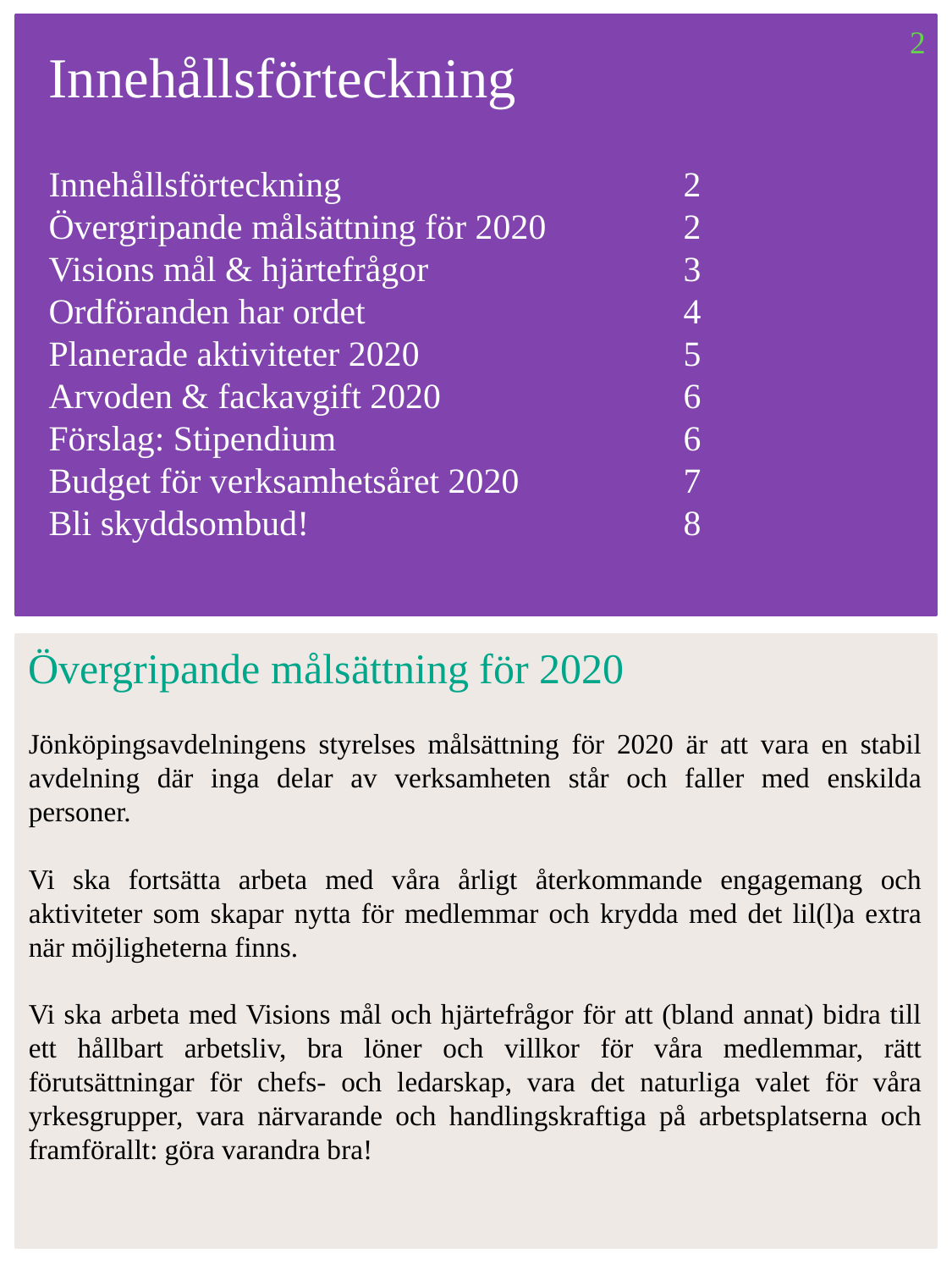

2
Innehållsförteckning
Innehållsförteckning			2
Övergripande målsättning för 2020		2
Visions mål & hjärtefrågor 		3
Ordföranden har ordet			4
Planerade aktiviteter 2020			5
Arvoden & fackavgift 2020		6
Förslag: Stipendium			6
Budget för verksamhetsåret 2020		7
Bli skyddsombud!			8

Övergripande målsättning för 2020

Jönköpingsavdelningens styrelses målsättning för 2020 är att vara en stabil avdelning där inga delar av verksamheten står och faller med enskilda personer.

Vi ska fortsätta arbeta med våra årligt återkommande engagemang och aktiviteter som skapar nytta för medlemmar och krydda med det lil(l)a extra när möjligheterna finns.

Vi ska arbeta med Visions mål och hjärtefrågor för att (bland annat) bidra till ett hållbart arbetsliv, bra löner och villkor för våra medlemmar, rätt förutsättningar för chefs- och ledarskap, vara det naturliga valet för våra yrkesgrupper, vara närvarande och handlingskraftiga på arbetsplatserna och framförallt: göra varandra bra!